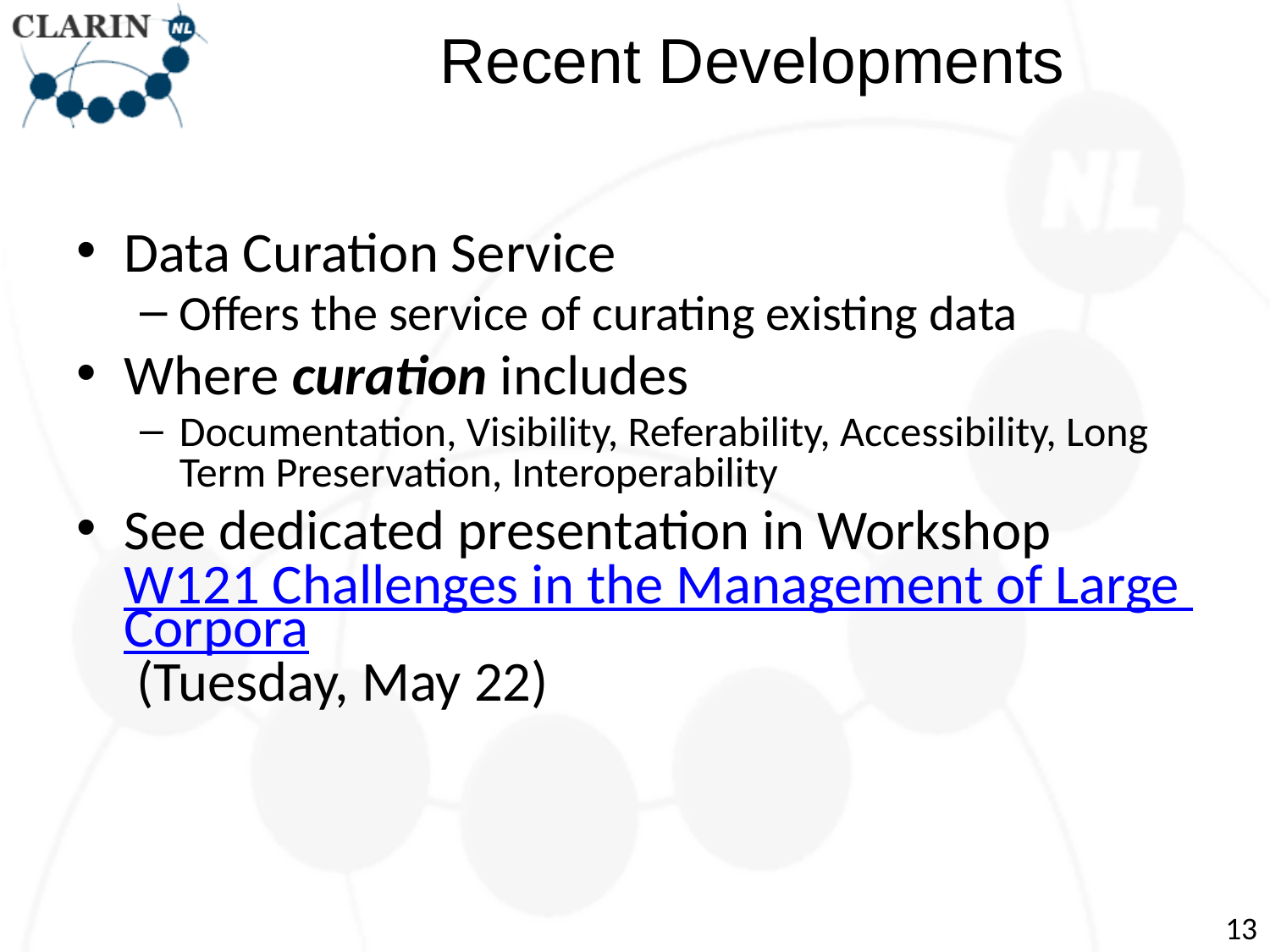

# Recent Developments
Data Curation Service
Offers the service of curating existing data
Where curation includes
Documentation, Visibility, Referability, Accessibility, Long Term Preservation, Interoperability
See dedicated presentation in Workshop W121 Challenges in the Management of Large Corpora (Tuesday, May 22)
13